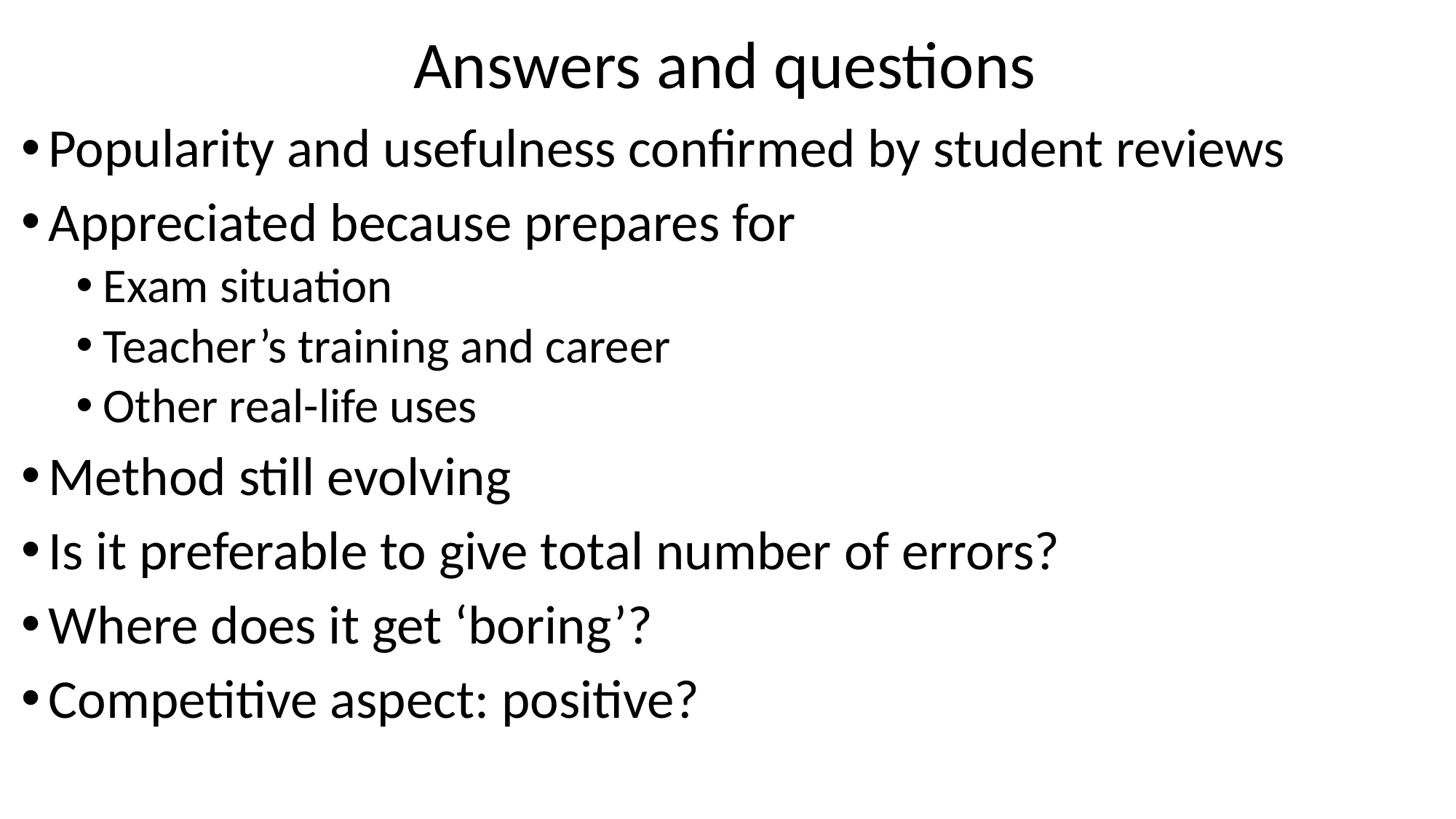

# Answers and questions
Popularity and usefulness confirmed by student reviews
Appreciated because prepares for
Exam situation
Teacher’s training and career
Other real-life uses
Method still evolving
Is it preferable to give total number of errors?
Where does it get ‘boring’?
Competitive aspect: positive?